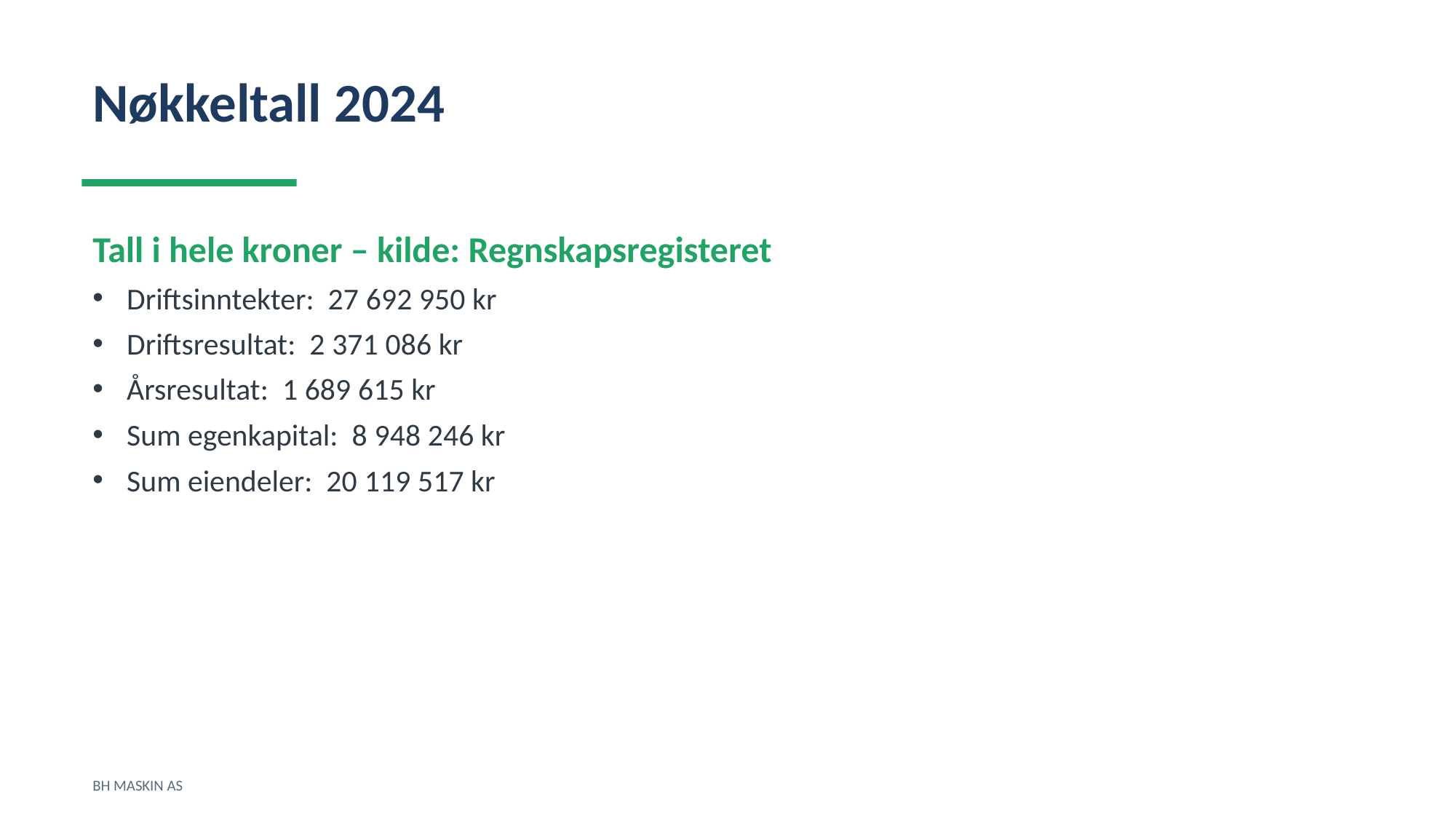

Nøkkeltall 2024

Tall i hele kroner – kilde: Regnskapsregisteret
Driftsinntekter:  27 692 950 kr
Driftsresultat:  2 371 086 kr
Årsresultat:  1 689 615 kr
Sum egenkapital:  8 948 246 kr
Sum eiendeler:  20 119 517 kr
BH MASKIN AS